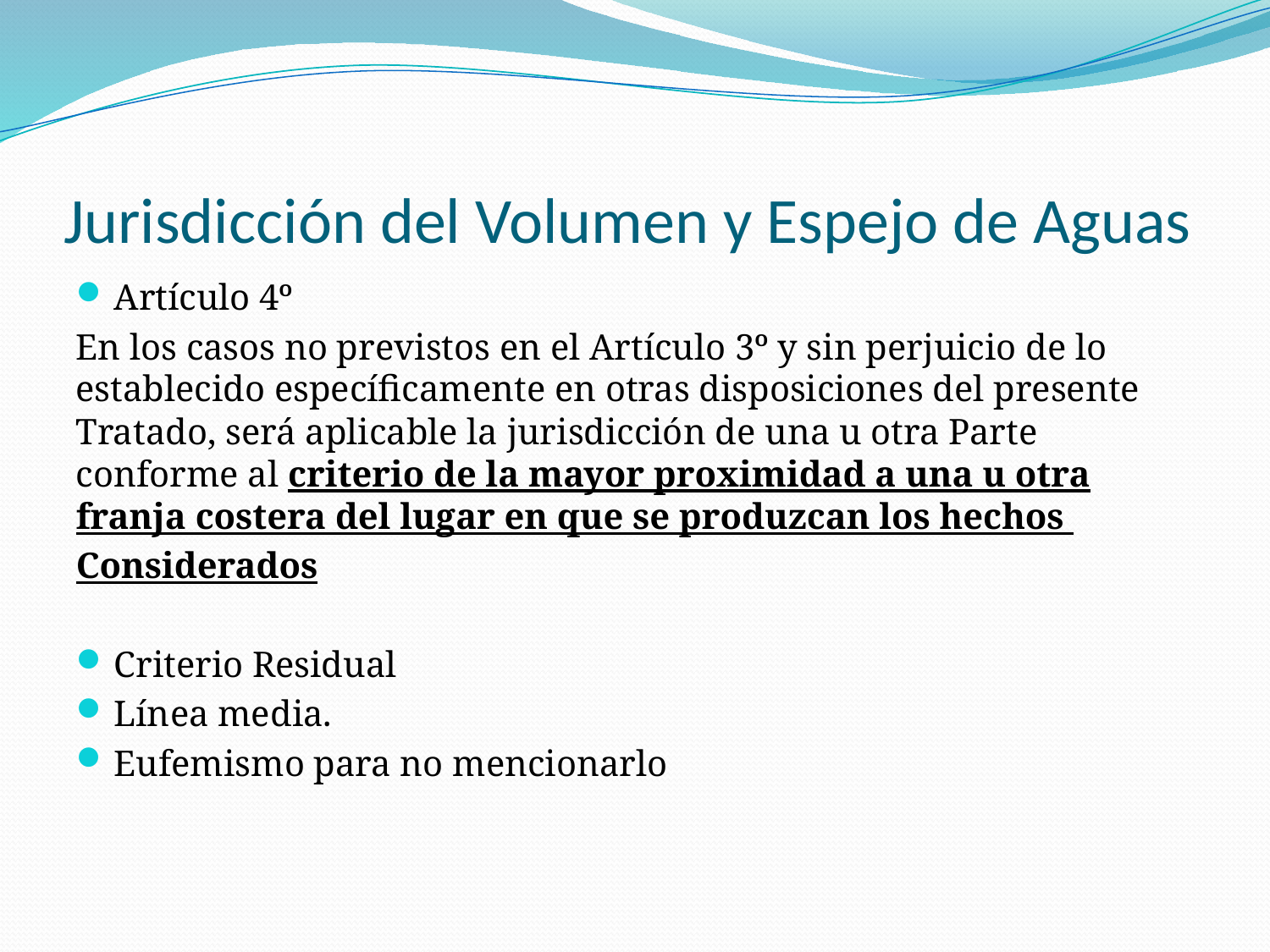

# Jurisdicción del Volumen y Espejo de Aguas
Artículo 4º
En los casos no previstos en el Artículo 3º y sin perjuicio de lo establecido específicamente en otras disposiciones del presente Tratado, será aplicable la jurisdicción de una u otra Parte conforme al criterio de la mayor proximidad a una u otra franja costera del lugar en que se produzcan los hechos
Considerados

Criterio Residual
Línea media.
Eufemismo para no mencionarlo